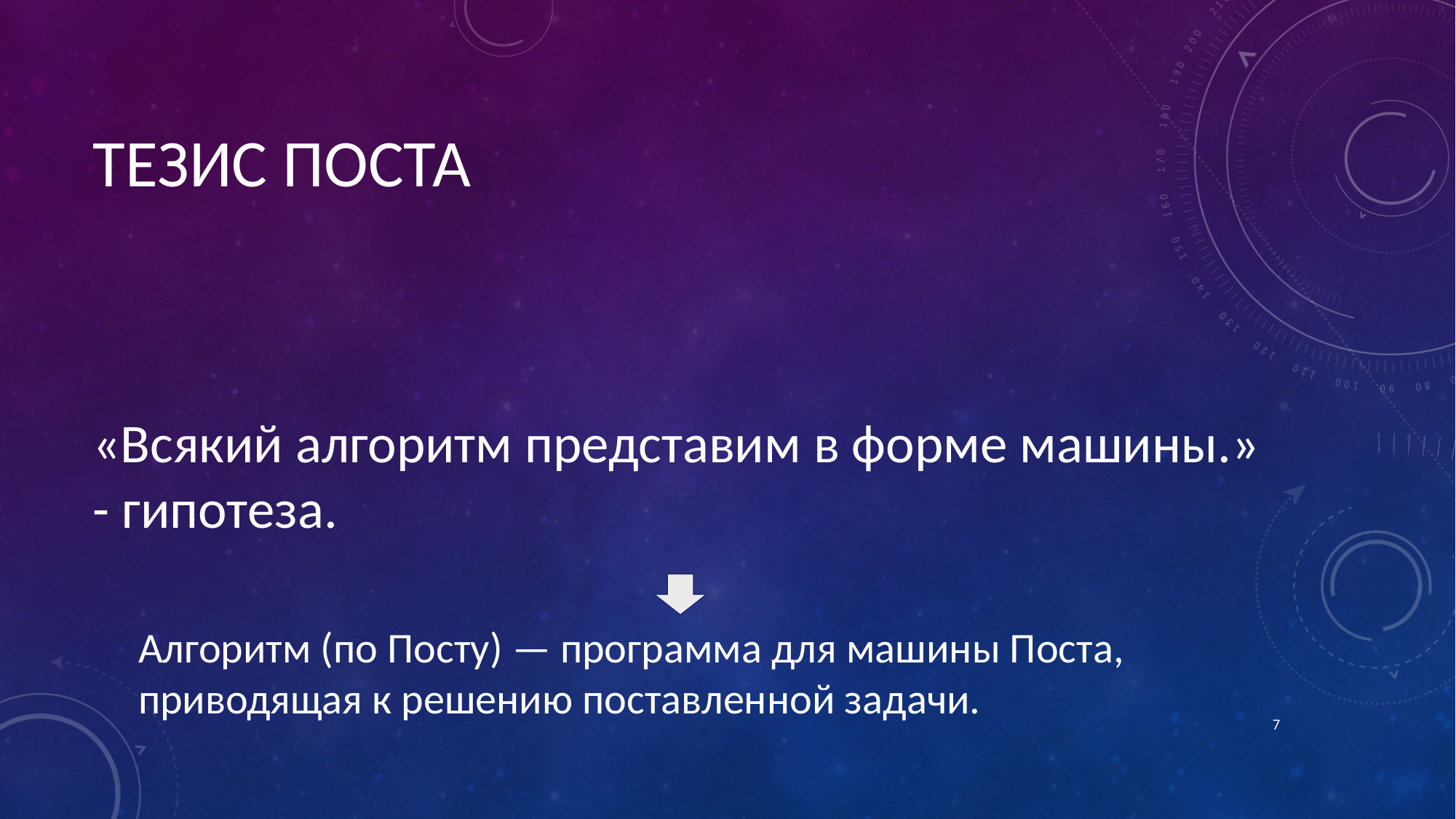

# ТЕЗИС ПОСТА
«Всякий алгоритм представим в форме машины.» - гипотеза.

Алгоритм (по Посту) — программа для машины Поста, приводящая к решению поставленной задачи.
7